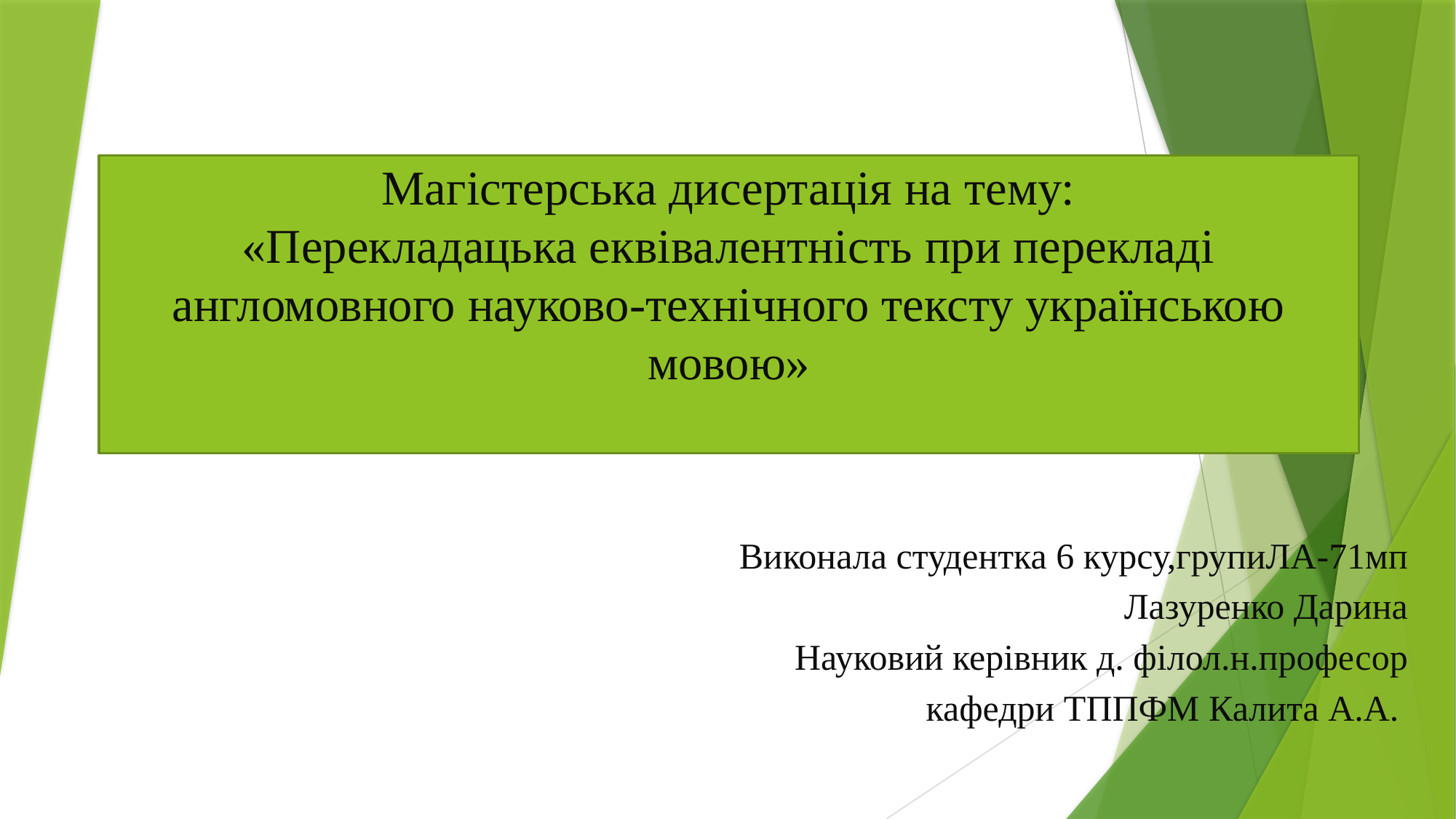

# Магістерська дисертація на тему: «Перекладацька еквівалентність при перекладі англомовного науково-технічного тексту українською мовою»
Виконала студентка 6 курсу,групиЛА-71мп
Лазуренко Дарина
Науковий керівник д. філол.н.професор
 кафедри ТППФМ Калита А.А.